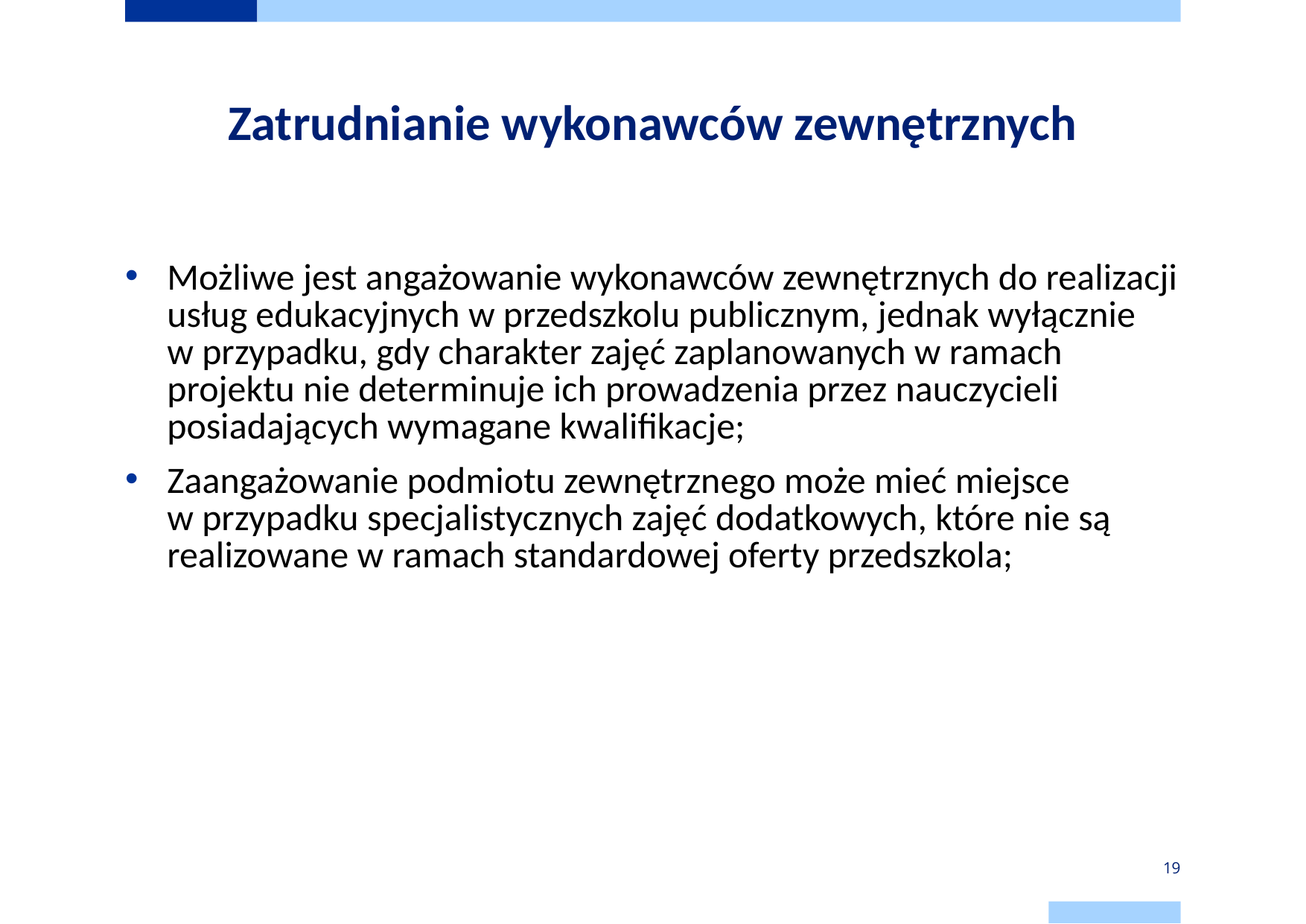

# Zatrudnianie wykonawców zewnętrznych
Możliwe jest angażowanie wykonawców zewnętrznych do realizacji usług edukacyjnych w przedszkolu publicznym, jednak wyłącznie
w przypadku, gdy charakter zajęć zaplanowanych w ramach projektu nie determinuje ich prowadzenia przez nauczycieli posiadających wymagane kwalifikacje;
Zaangażowanie podmiotu zewnętrznego może mieć miejsce
w przypadku specjalistycznych zajęć dodatkowych, które nie są realizowane w ramach standardowej oferty przedszkola;

19